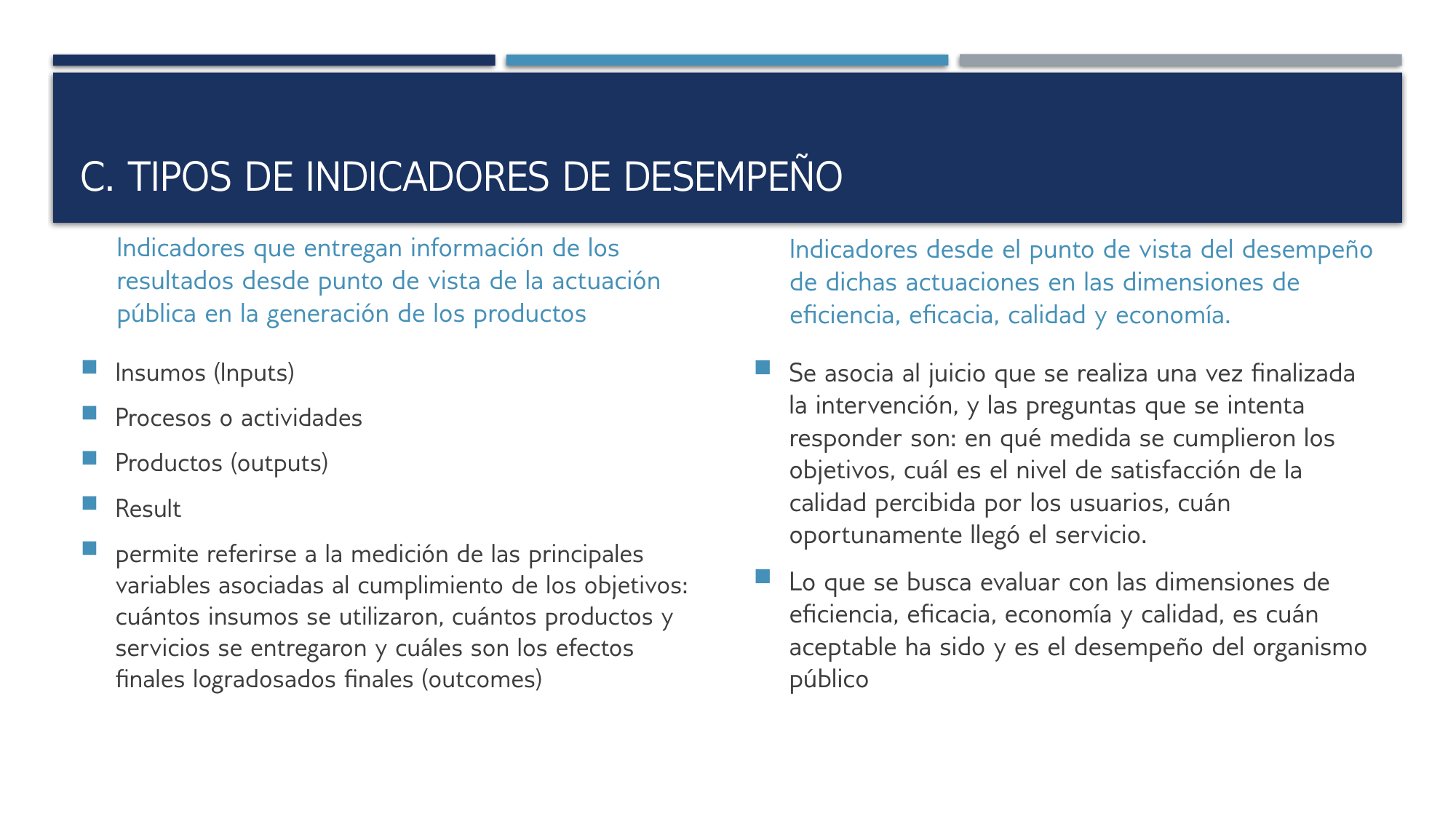

# C. Tipos de indicadores de desempeño
Indicadores que entregan información de los resultados desde punto de vista de la actuación pública en la generación de los productos
Indicadores desde el punto de vista del desempeño de dichas actuaciones en las dimensiones de eficiencia, eficacia, calidad y economía.
Insumos (Inputs)
Procesos o actividades
Productos (outputs)
Result
permite referirse a la medición de las principales variables asociadas al cumplimiento de los objetivos: cuántos insumos se utilizaron, cuántos productos y servicios se entregaron y cuáles son los efectos finales logradosados finales (outcomes)
Se asocia al juicio que se realiza una vez finalizada la intervención, y las preguntas que se intenta responder son: en qué medida se cumplieron los objetivos, cuál es el nivel de satisfacción de la calidad percibida por los usuarios, cuán oportunamente llegó el servicio.
Lo que se busca evaluar con las dimensiones de eficiencia, eficacia, economía y calidad, es cuán aceptable ha sido y es el desempeño del organismo público